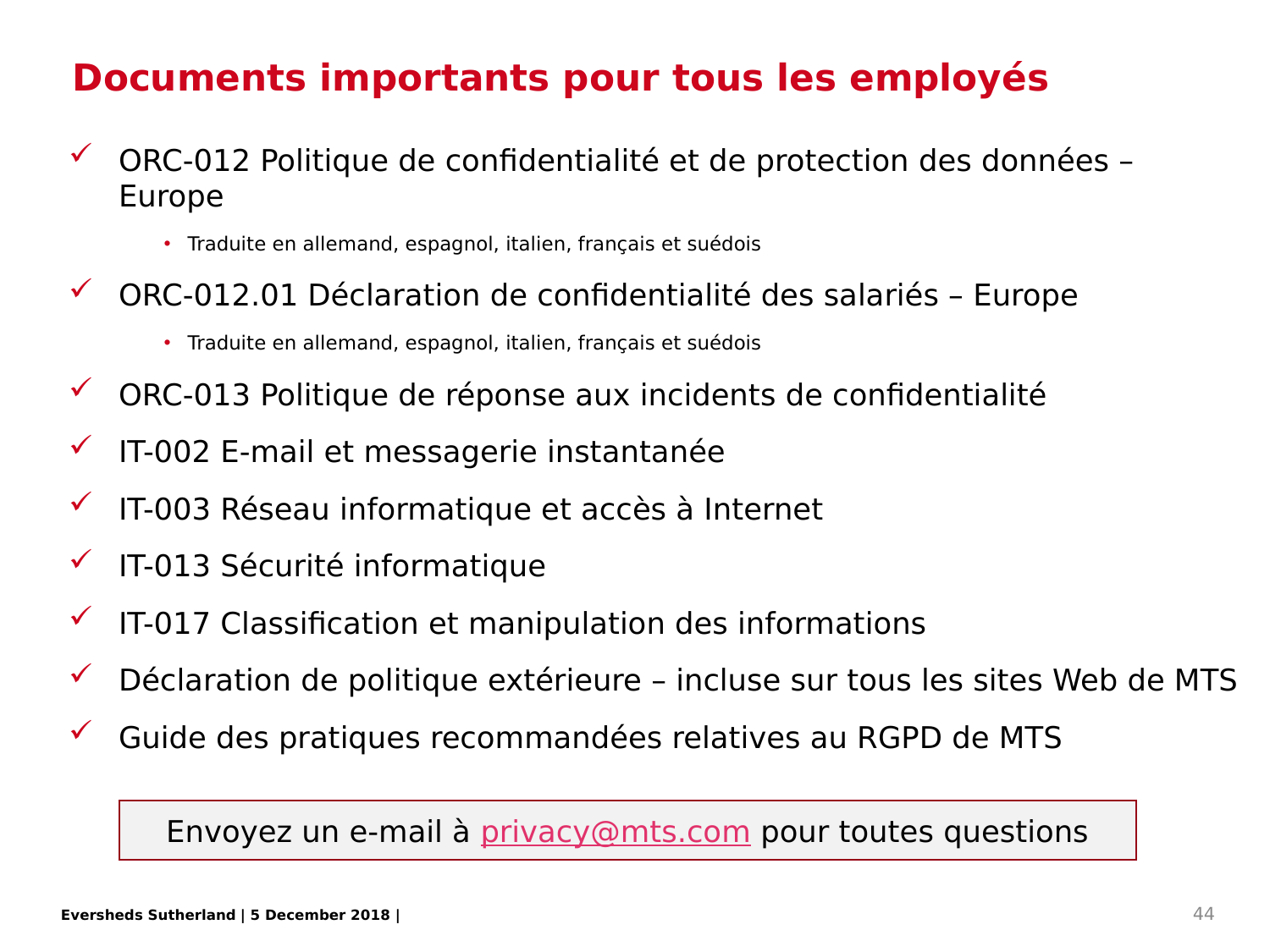

# Documents importants pour tous les employés
ORC-012 Politique de confidentialité et de protection des données – Europe
Traduite en allemand, espagnol, italien, français et suédois
ORC-012.01 Déclaration de confidentialité des salariés – Europe
Traduite en allemand, espagnol, italien, français et suédois
ORC-013 Politique de réponse aux incidents de confidentialité
IT-002 E-mail et messagerie instantanée
IT-003 Réseau informatique et accès à Internet
IT-013 Sécurité informatique
IT-017 Classification et manipulation des informations
Déclaration de politique extérieure – incluse sur tous les sites Web de MTS
Guide des pratiques recommandées relatives au RGPD de MTS
Envoyez un e-mail à privacy@mts.com pour toutes questions
44